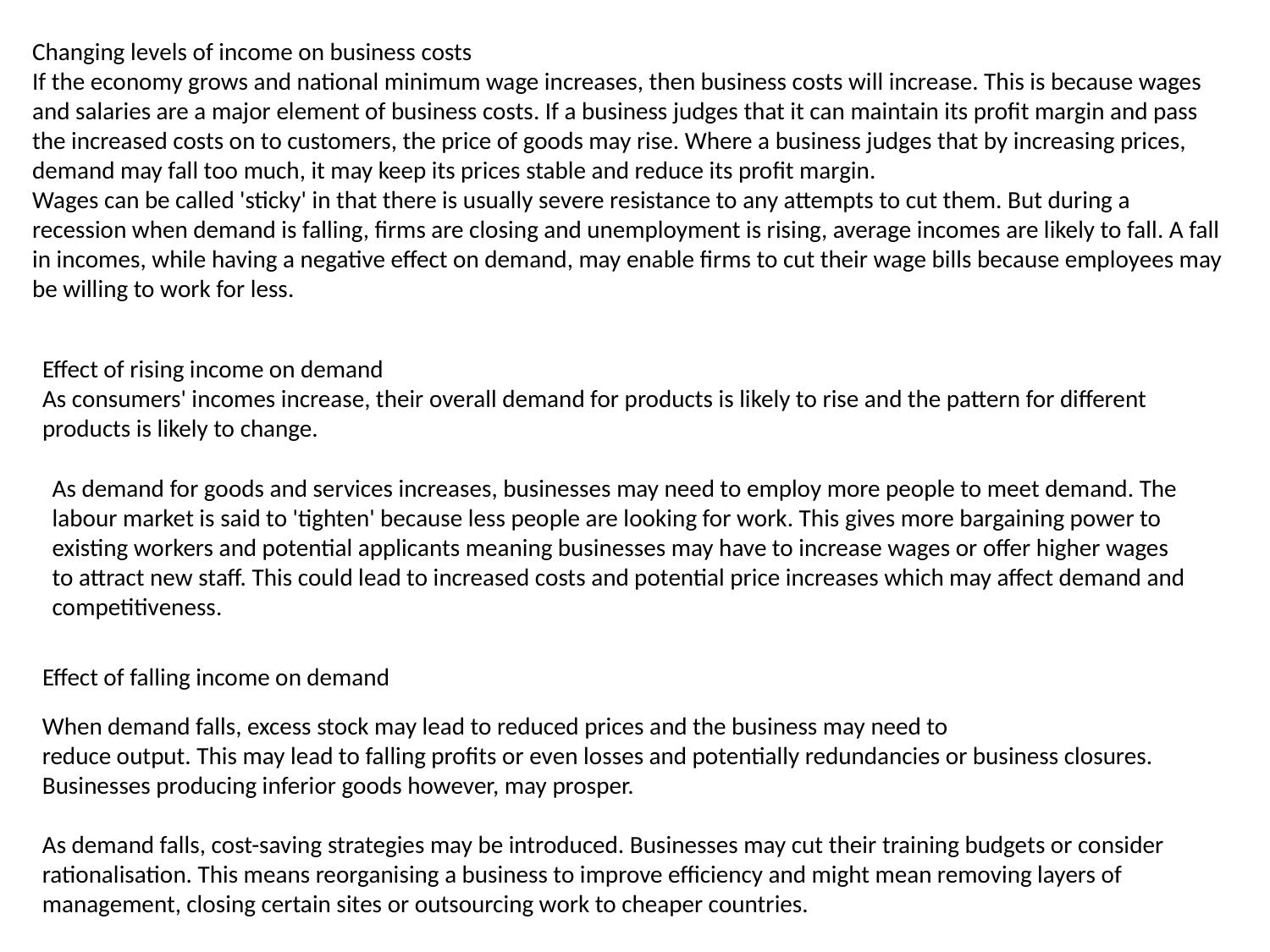

Changing levels of income on business costs
If the economy grows and national minimum wage increases, then business costs will increase. This is because wages and salaries are a major element of business costs. If a business judges that it can maintain its profit margin and pass the increased costs on to customers, the price of goods may rise. Where a business judges that by increasing prices, demand may fall too much, it may keep its prices stable and reduce its profit margin.
Wages can be called 'sticky' in that there is usually severe resistance to any attempts to cut them. But during a recession when demand is falling, firms are closing and unemployment is rising, average incomes are likely to fall. A fall in incomes, while having a negative effect on demand, may enable firms to cut their wage bills because employees may be willing to work for less.
Effect of rising income on demand
As consumers' incomes increase, their overall demand for products is likely to rise and the pattern for different products is likely to change.
As demand for goods and services increases, businesses may need to employ more people to meet demand. The labour market is said to 'tighten' because less people are looking for work. This gives more bargaining power to existing workers and potential applicants meaning businesses may have to increase wages or offer higher wages to attract new staff. This could lead to increased costs and potential price increases which may affect demand and competitiveness.
Effect of falling income on demand
When demand falls, excess stock may lead to reduced prices and the business may need to 
reduce output. This may lead to falling profits or even losses and potentially redundancies or business closures. Businesses producing inferior goods however, may prosper.
As demand falls, cost-saving strategies may be introduced. Businesses may cut their training budgets or consider rationalisation. This means reorganising a business to improve efficiency and might mean removing layers of management, closing certain sites or outsourcing work to cheaper countries.